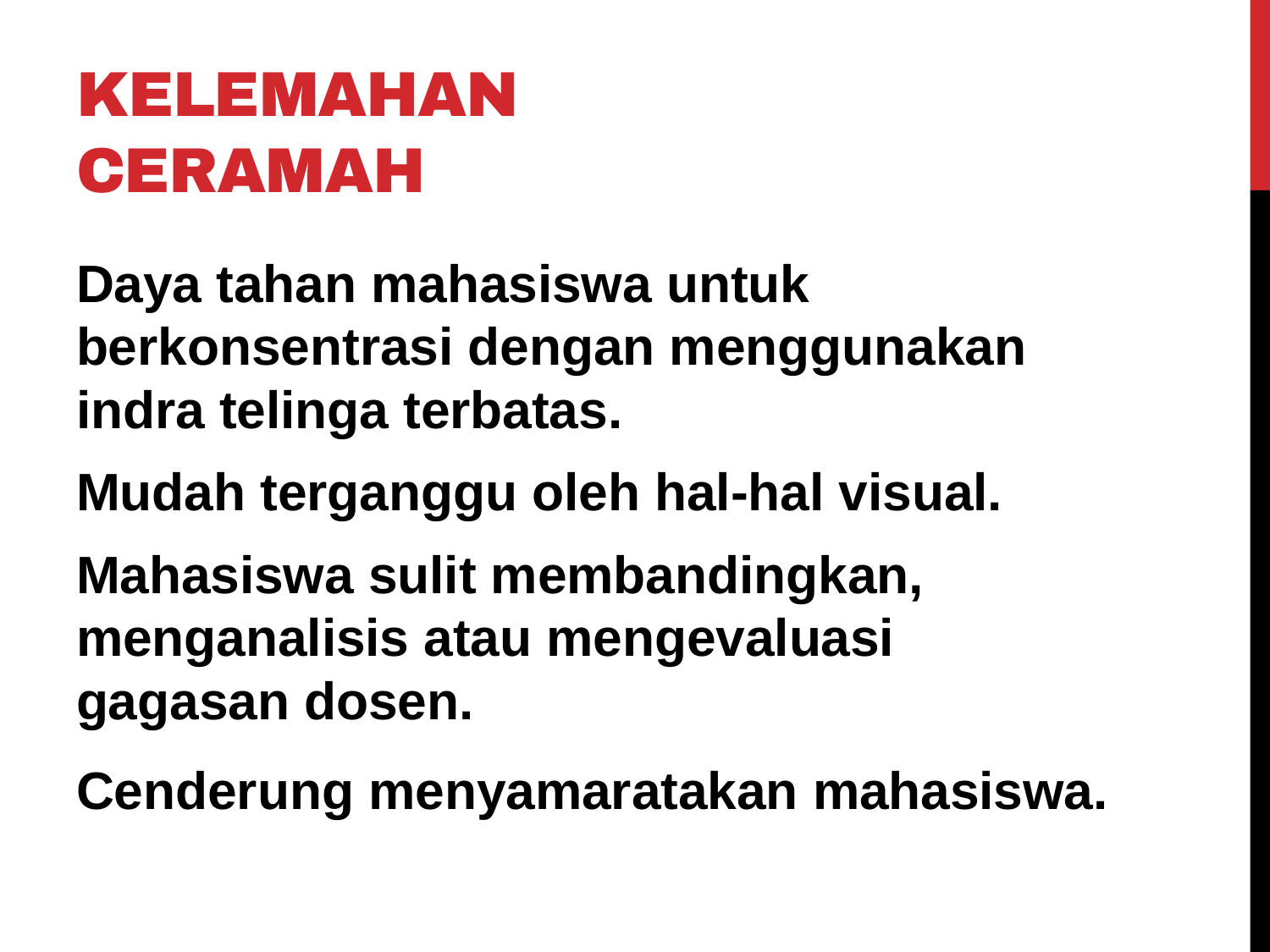

# KELEMAHAN CERAMAH
Daya tahan mahasiswa untuk berkonsentrasi dengan menggunakan indra telinga terbatas.
Mudah terganggu oleh hal-hal visual.
Mahasiswa sulit membandingkan, menganalisis atau mengevaluasi gagasan dosen.
Cenderung menyamaratakan mahasiswa.